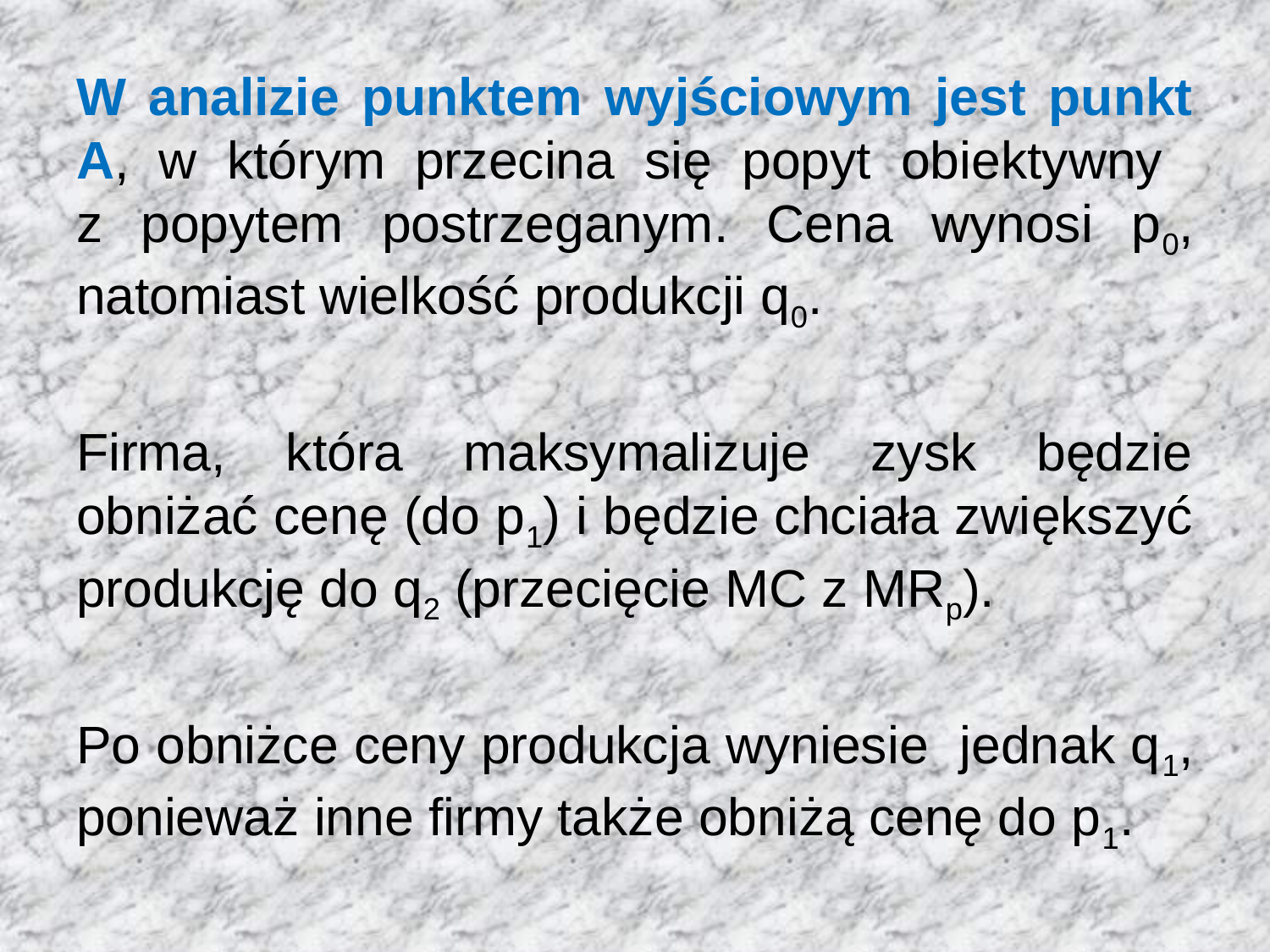

W analizie punktem wyjściowym jest punkt A, w którym przecina się popyt obiektywny
z popytem postrzeganym. Cena wynosi p0, natomiast wielkość produkcji q0.

Firma, która maksymalizuje zysk będzie obniżać cenę (do p1) i będzie chciała zwiększyć produkcję do q2 (przecięcie MC z MRp).

Po obniżce ceny produkcja wyniesie  jednak q1, ponieważ inne firmy także obniżą cenę do p1.